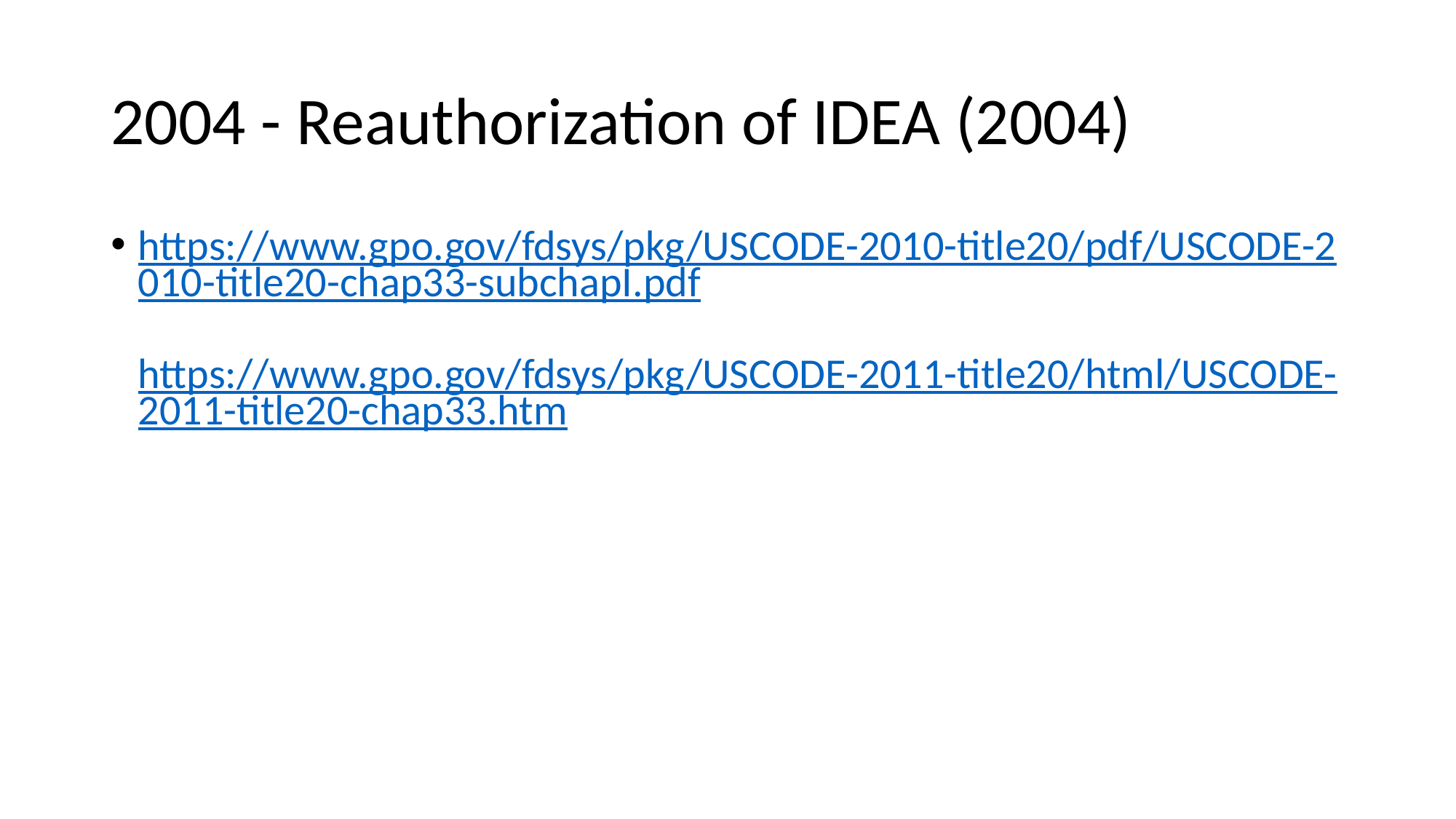

# 2004 - Reauthorization of IDEA (2004)
https://www.gpo.gov/fdsys/pkg/USCODE-2010-title20/pdf/USCODE-2010-title20-chap33-subchapI.pdf https://www.gpo.gov/fdsys/pkg/USCODE-2011-title20/html/USCODE-2011-title20-chap33.htm